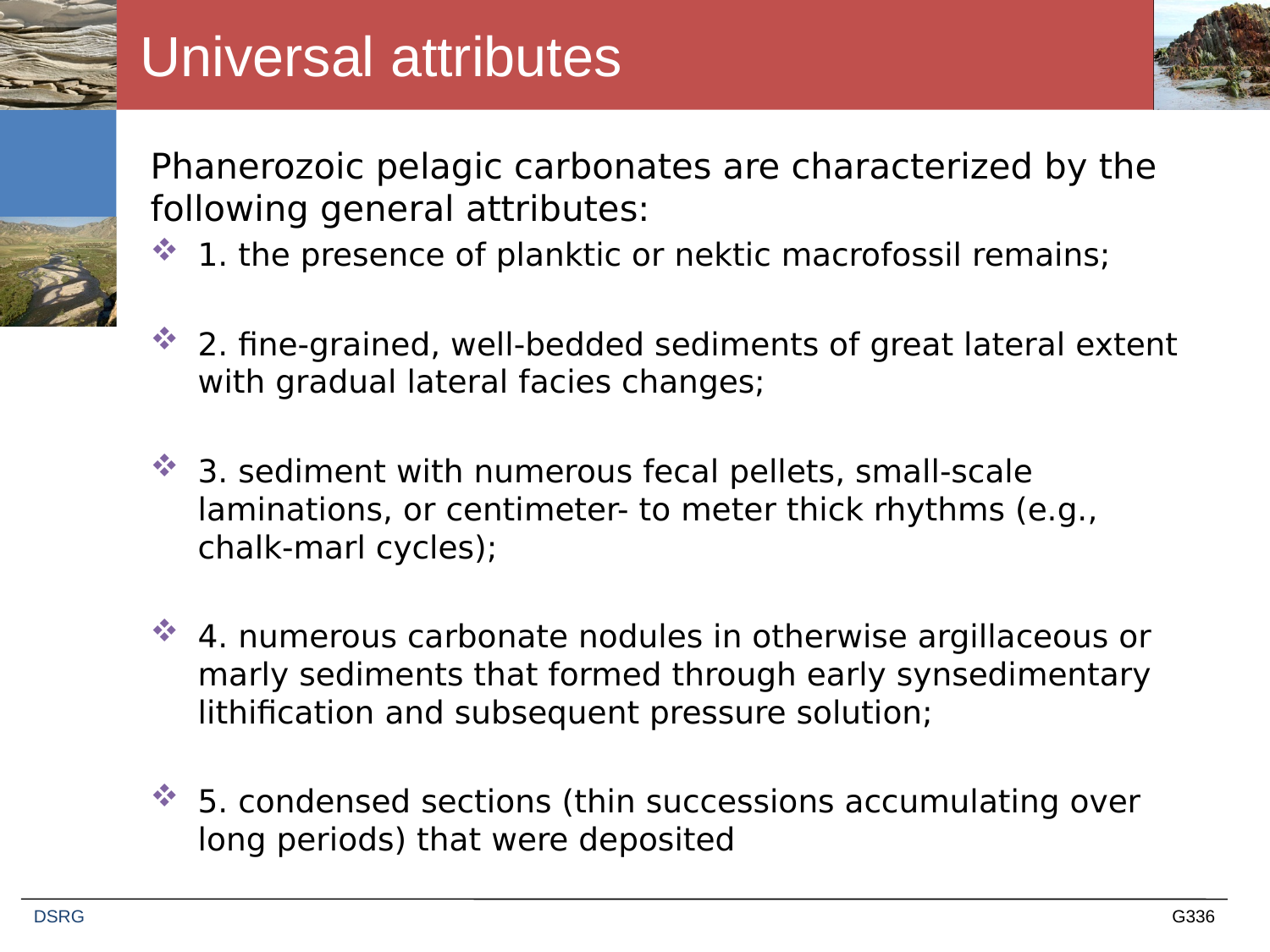

# Universal attributes
Phanerozoic pelagic carbonates are characterized by the following general attributes:
1. the presence of planktic or nektic macrofossil remains;

2. fine-grained, well-bedded sediments of great lateral extent with gradual lateral facies changes;

3. sediment with numerous fecal pellets, small-scale laminations, or centimeter- to meter thick rhythms (e.g., chalk-marl cycles);

4. numerous carbonate nodules in otherwise argillaceous or marly sediments that formed through early synsedimentary lithification and subsequent pressure solution;

5. condensed sections (thin successions accumulating over long periods) that were deposited
DSRG
G336